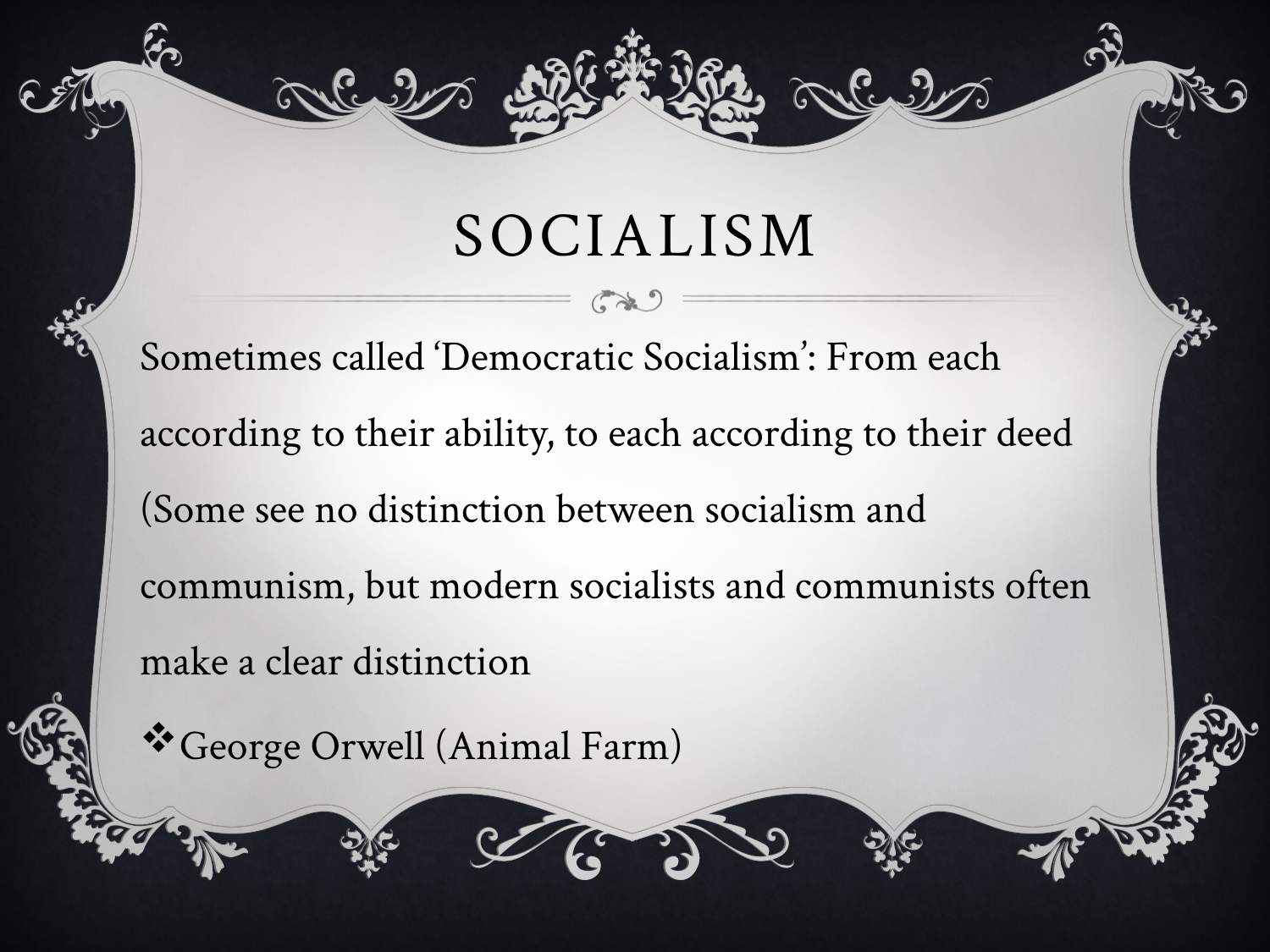

# Socialism
Sometimes called ‘Democratic Socialism’: From each according to their ability, to each according to their deed (Some see no distinction between socialism and communism, but modern socialists and communists often make a clear distinction
George Orwell (Animal Farm)